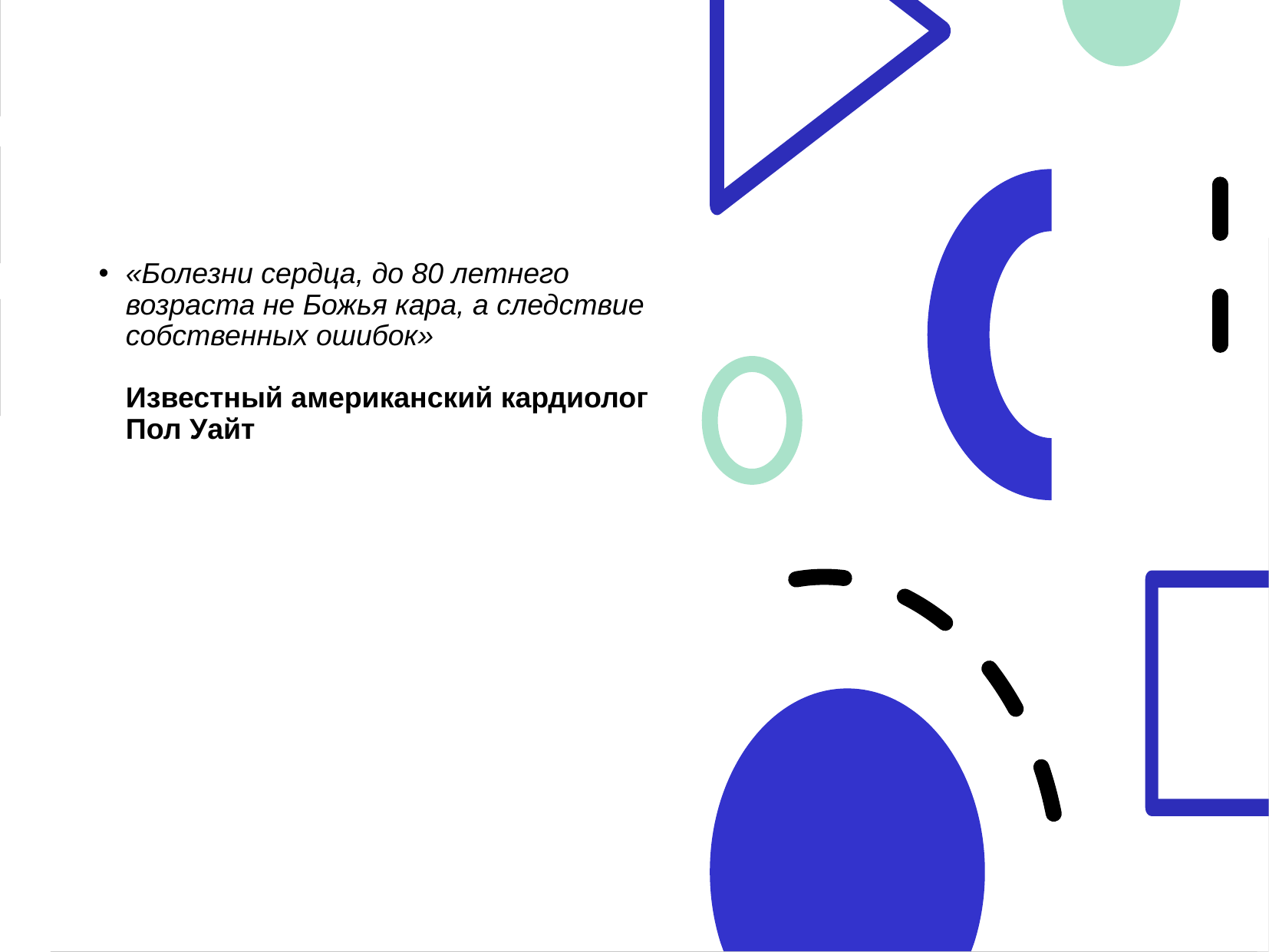

«Болезни сердца, до 80 летнего возраста не Божья кара, а следствие собственных ошибок»
Известный американский кардиолог Пол Уайт